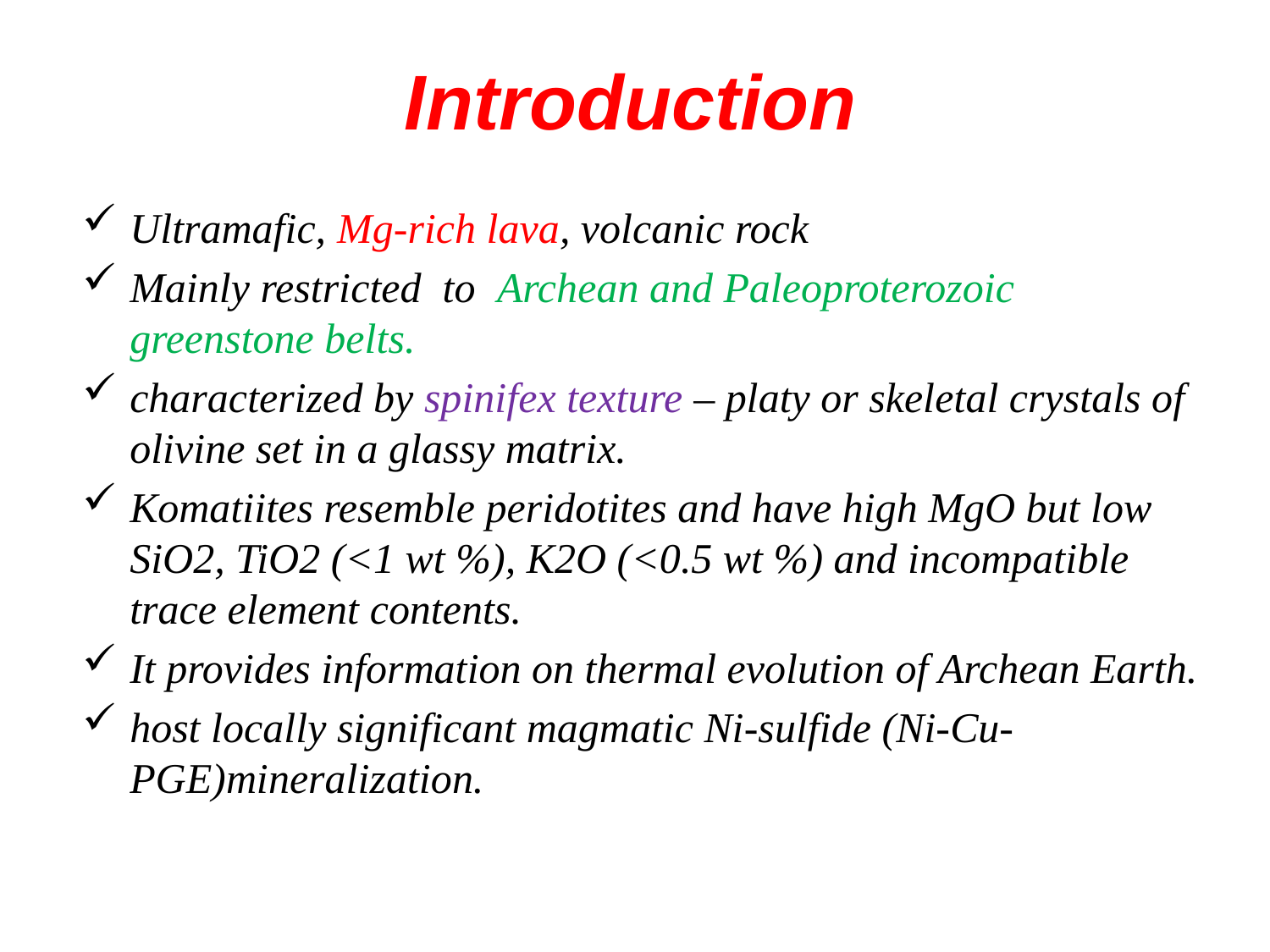

# Introduction
Ultramafic, Mg-rich lava, volcanic rock
Mainly restricted  to  Archean and Paleoproterozoic greenstone belts.
characterized by spinifex texture – platy or skeletal crystals of olivine set in a glassy matrix.
Komatiites resemble peridotites and have high MgO but low SiO2, TiO2 (<1 wt %), K2O (<0.5 wt %) and incompatible trace element contents.
It provides information on thermal evolution of Archean Earth.
host locally significant magmatic Ni-sulfide (Ni-Cu-PGE)mineralization.